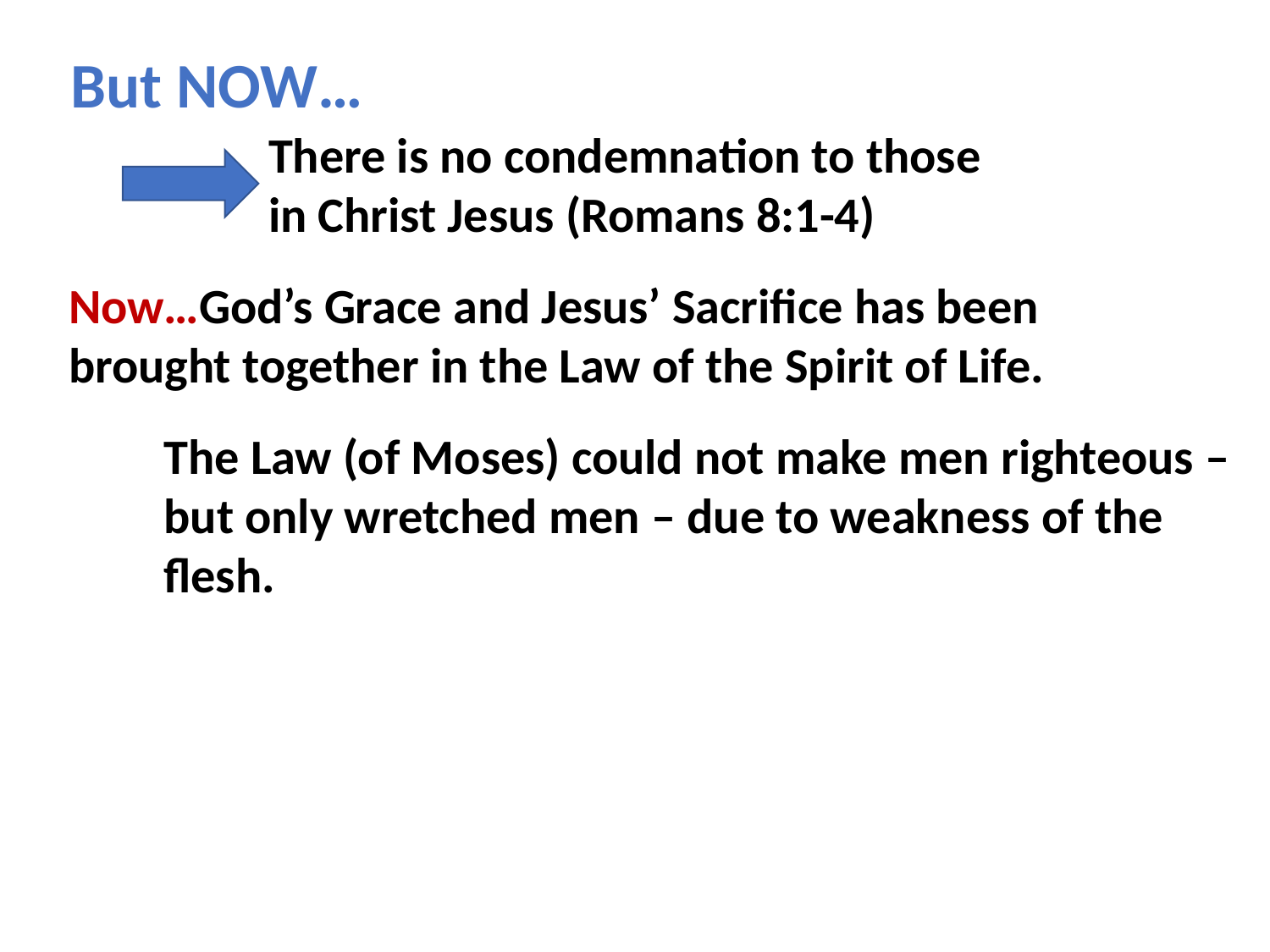

But NOW…
There is no condemnation to those in Christ Jesus (Romans 8:1-4)

Now…God’s Grace and Jesus’ Sacrifice has been brought together in the Law of the Spirit of Life.
The Law (of Moses) could not make men righteous – but only wretched men – due to weakness of the flesh.